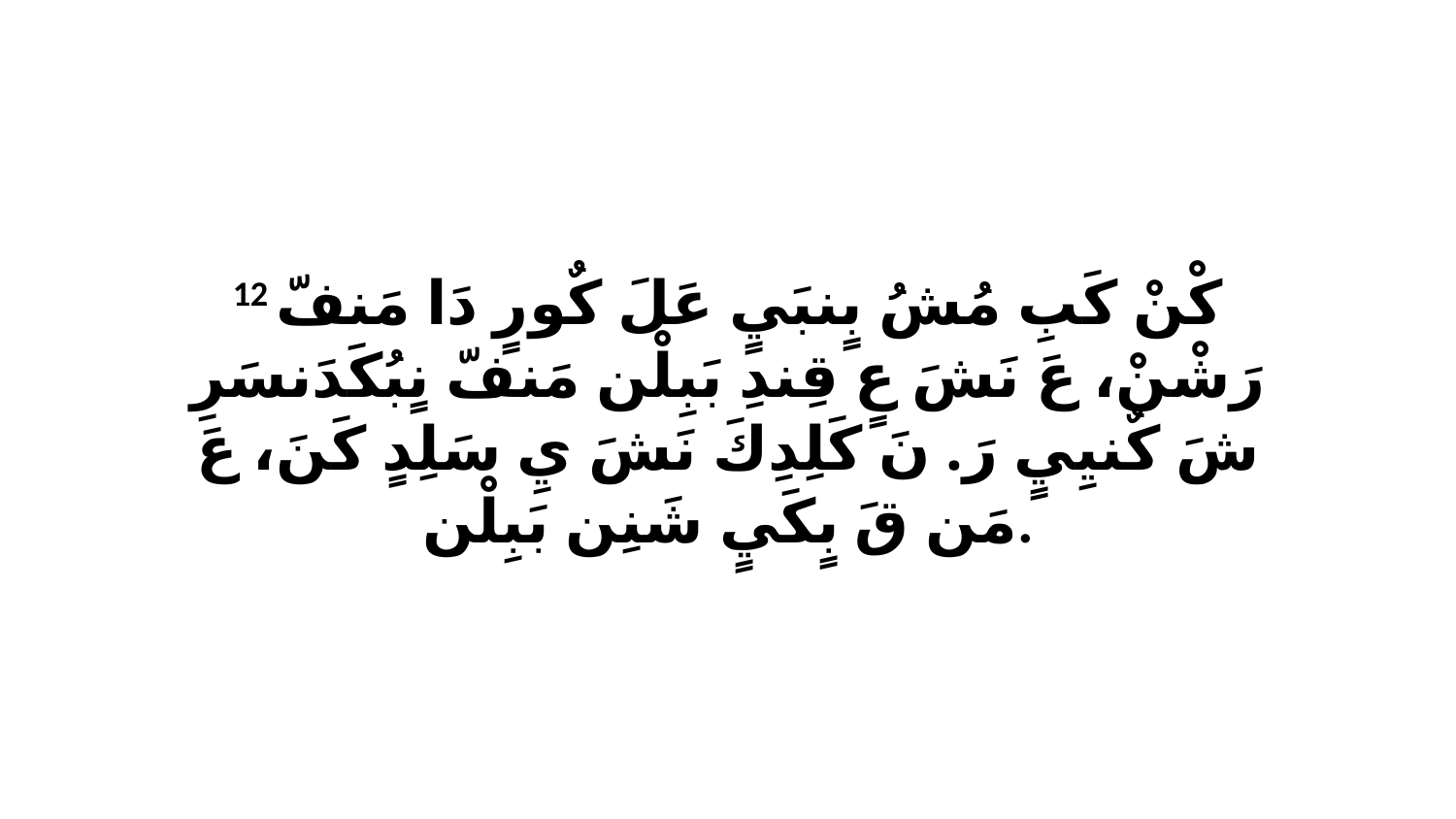

12 كْنْ كَبِ مُشُ بٍنبَيٍ عَلَ كٌورٍ دَا مَنفّ رَشْنْ، عَ نَشَ عٍ قِندِ بَبِلْن مَنفّ نٍبُكَدَنسَرِ شَ كٌنيِيٍ رَ. نَ كَلِدِكَ نَشَ يِ سَلِدٍ كَنَ، عَ مَن قَ بٍكَيٍ شَنِن بَبِلْن.